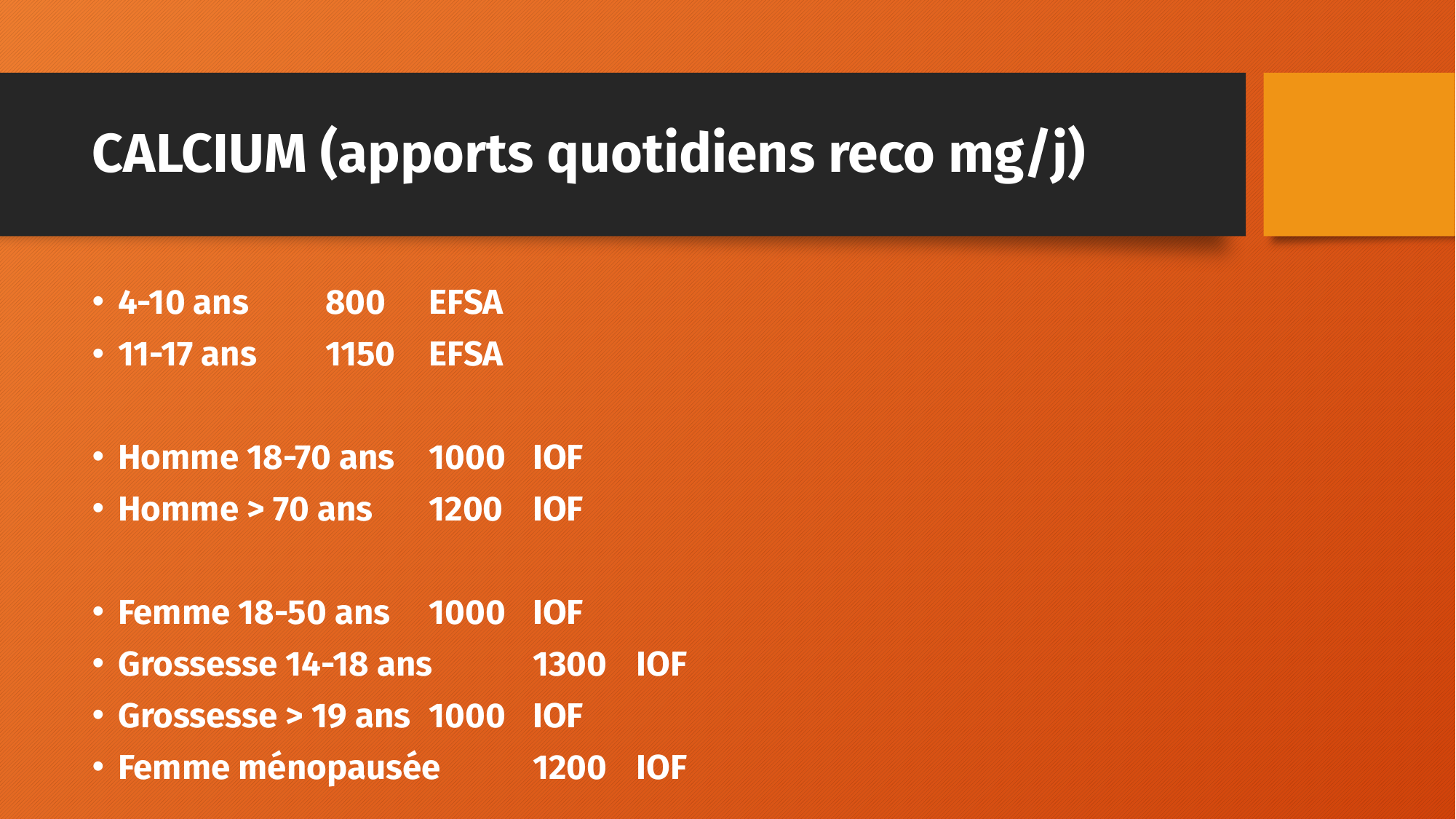

# CALCIUM (apports quotidiens reco mg/j)
4-10 ans						800		EFSA
11-17 ans						1150		EFSA

Homme 18-70 ans				1000		IOF
Homme > 70 ans					1200		IOF

Femme 18-50 ans				1000		IOF
Grossesse 14-18 ans				1300		IOF
Grossesse > 19 ans				1000		IOF
Femme ménopausée				1200		IOF